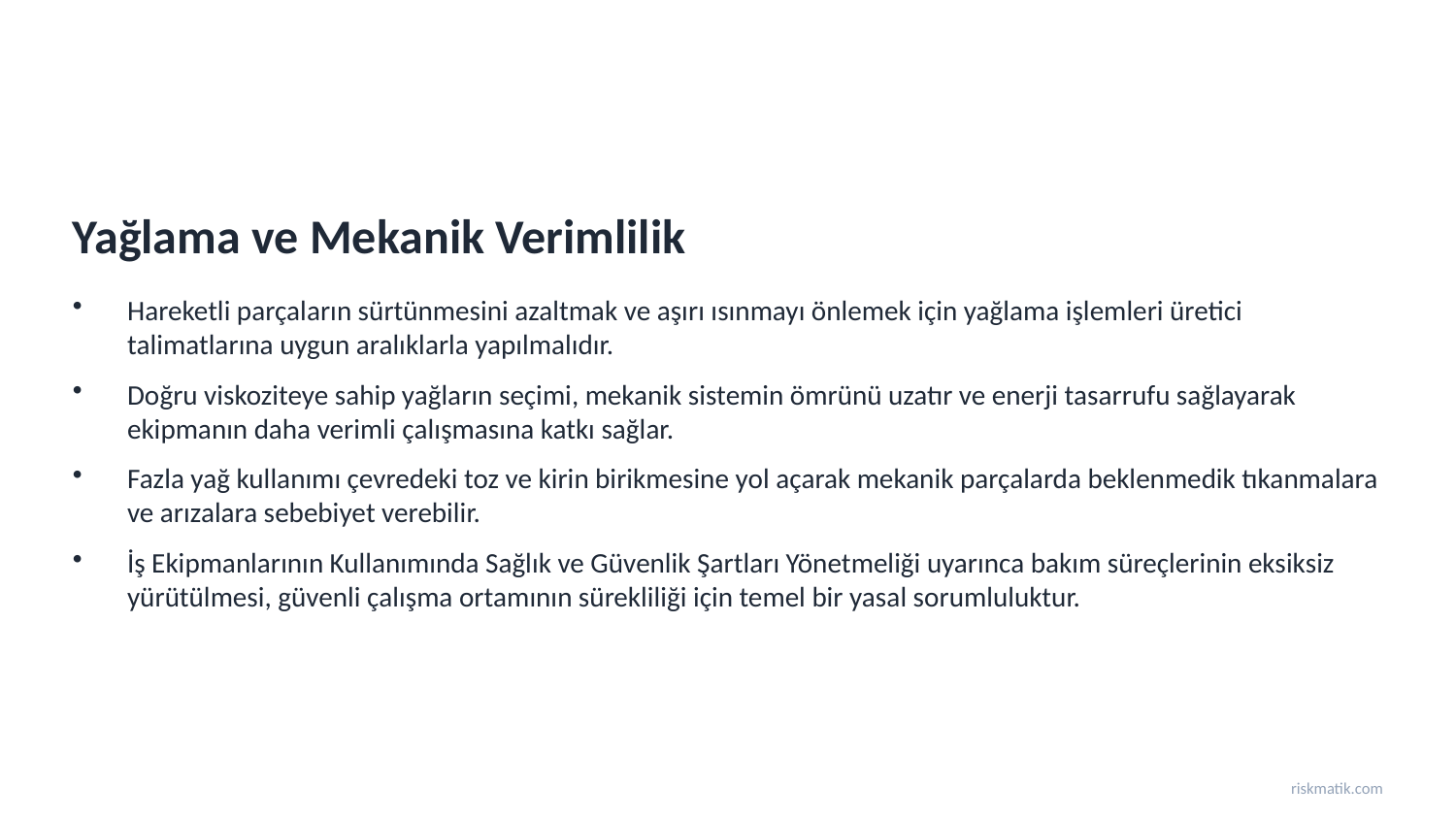

Yağlama ve Mekanik Verimlilik
Hareketli parçaların sürtünmesini azaltmak ve aşırı ısınmayı önlemek için yağlama işlemleri üretici talimatlarına uygun aralıklarla yapılmalıdır.
Doğru viskoziteye sahip yağların seçimi, mekanik sistemin ömrünü uzatır ve enerji tasarrufu sağlayarak ekipmanın daha verimli çalışmasına katkı sağlar.
Fazla yağ kullanımı çevredeki toz ve kirin birikmesine yol açarak mekanik parçalarda beklenmedik tıkanmalara ve arızalara sebebiyet verebilir.
İş Ekipmanlarının Kullanımında Sağlık ve Güvenlik Şartları Yönetmeliği uyarınca bakım süreçlerinin eksiksiz yürütülmesi, güvenli çalışma ortamının sürekliliği için temel bir yasal sorumluluktur.
riskmatik.com